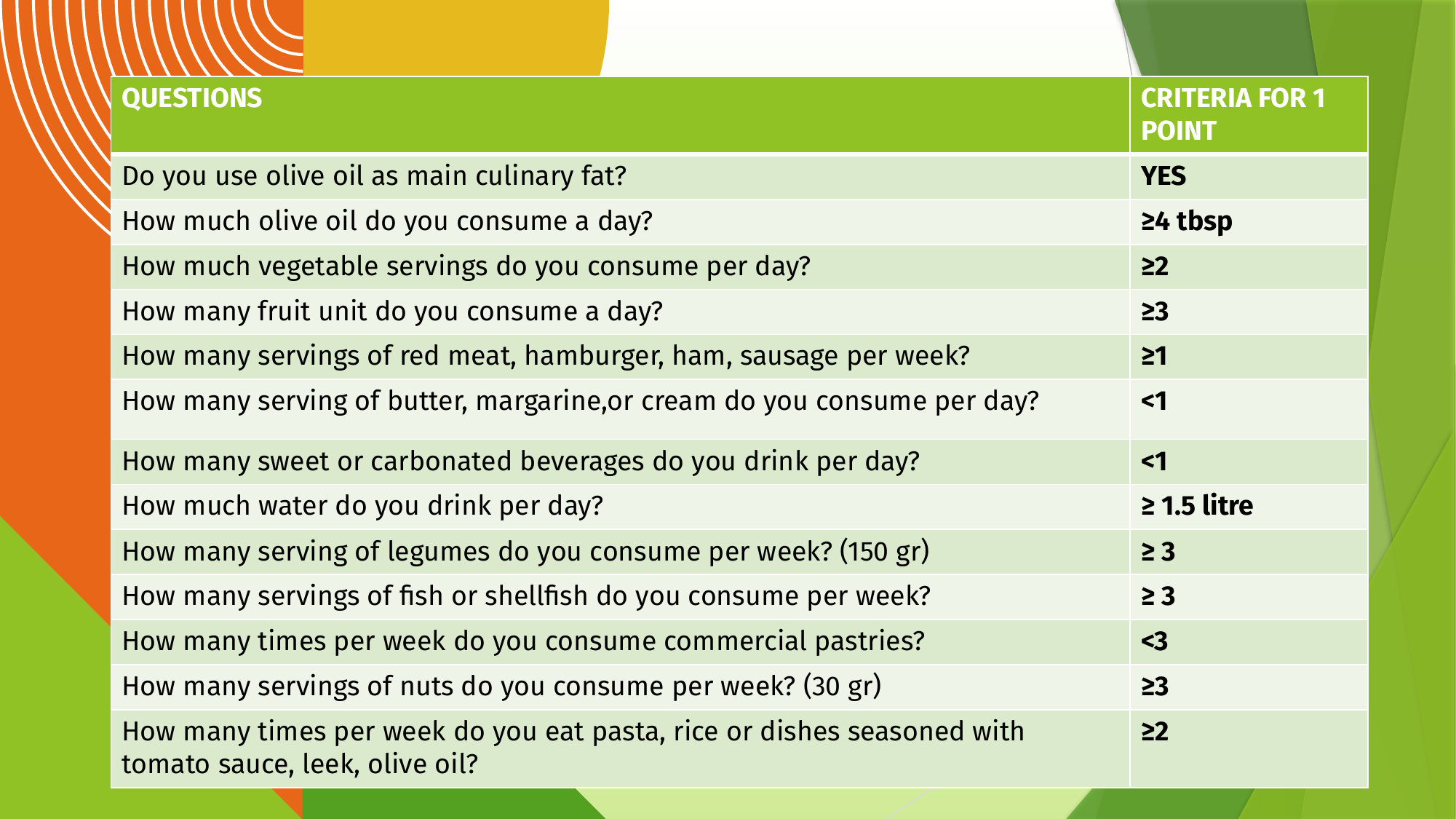

| QUESTIONS | CRITERIA FOR 1 POINT |
| --- | --- |
| Do you use olive oil as main culinary fat? | YES |
| How much olive oil do you consume a day? | ≥4 tbsp |
| How much vegetable servings do you consume per day? | ≥2 |
| How many fruit unit do you consume a day? | ≥3 |
| How many servings of red meat, hamburger, ham, sausage per week? | ≥1 |
| How many serving of butter, margarine,or cream do you consume per day? | <1 |
| How many sweet or carbonated beverages do you drink per day? | <1 |
| How much water do you drink per day? | ≥ 1.5 litre |
| How many serving of legumes do you consume per week? (150 gr) | ≥ 3 |
| How many servings of fish or shellfish do you consume per week? | ≥ 3 |
| How many times per week do you consume commercial pastries? | <3 |
| How many servings of nuts do you consume per week? (30 gr) | ≥3 |
| How many times per week do you eat pasta, rice or dishes seasoned with tomato sauce, leek, olive oil? | ≥2 |
10